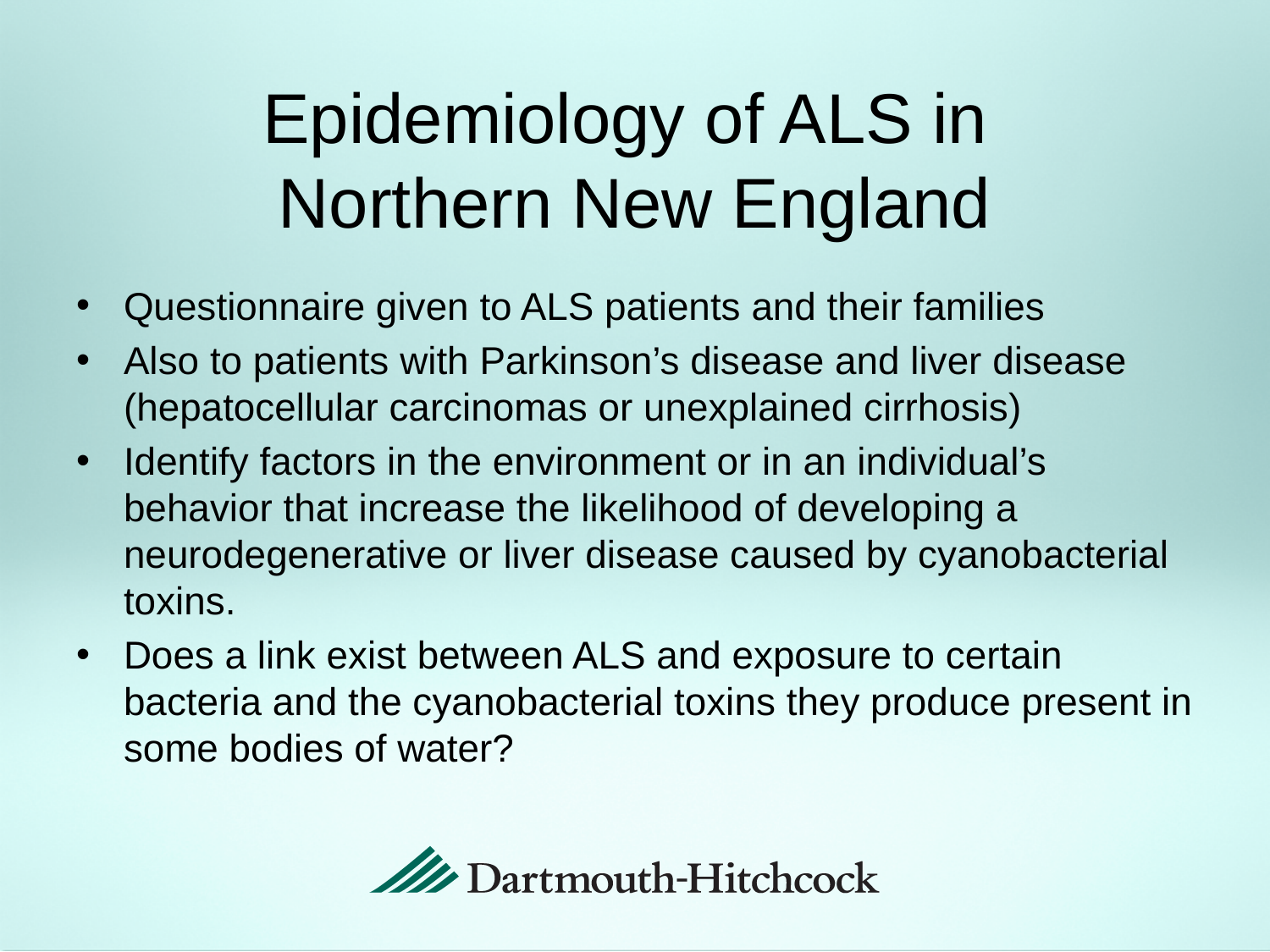

# Epidemiology of ALS in Northern New England
Questionnaire given to ALS patients and their families
Also to patients with Parkinson’s disease and liver disease (hepatocellular carcinomas or unexplained cirrhosis)
Identify factors in the environment or in an individual’s behavior that increase the likelihood of developing a neurodegenerative or liver disease caused by cyanobacterial toxins.
Does a link exist between ALS and exposure to certain bacteria and the cyanobacterial toxins they produce present in some bodies of water?